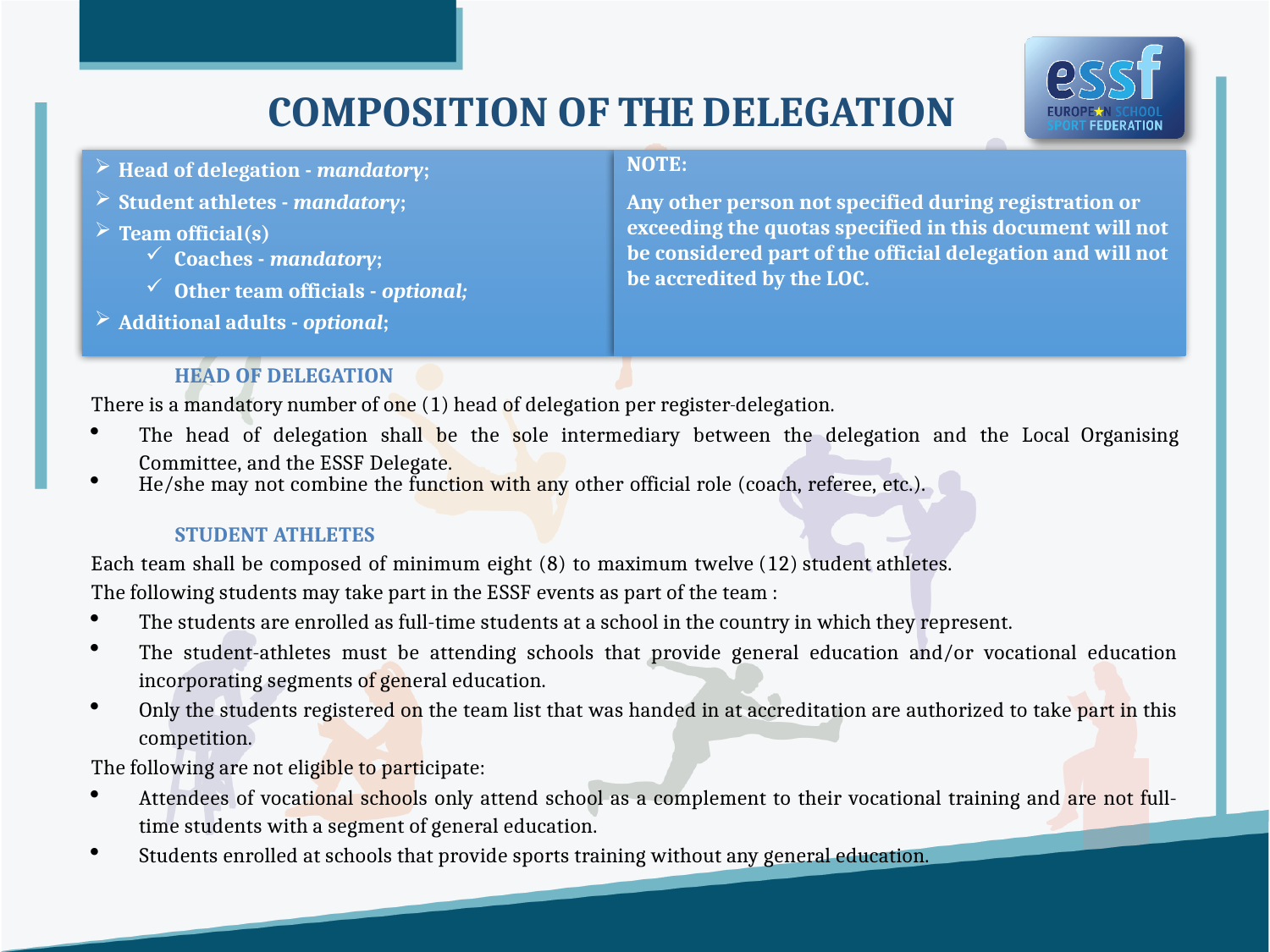

COMPOSITION OF THE DELEGATION
Head of delegation - mandatory;
Student athletes - mandatory;
Team official(s)
 Coaches - mandatory;
 Other team officials - optional;
Additional adults - optional;

NOTE:

Any other person not specified during registration or exceeding the quotas specified in this document will not be considered part of the official delegation and will not be accredited by the LOC.

HEAD OF DELEGATION
There is a mandatory number of one (1) head of delegation per register delegation.
The head of delegation shall be the sole intermediary between the delegation and the Local Organising Committee, and the ESSF Delegate.
He/she may not combine the function with any other official role (coach, referee, etc.).

STUDENT ATHLETES
Each team shall be composed of minimum eight (8) to maximum twelve (12) student athletes.
The following students may take part in the ESSF events as part of the team :
The students are enrolled as full-time students at a school in the country in which they represent.
The student-athletes must be attending schools that provide general education and/or vocational education incorporating segments of general education.
Only the students registered on the team list that was handed in at accreditation are authorized to take part in this competition.
The following are not eligible to participate:
Attendees of vocational schools only attend school as a complement to their vocational training and are not full-time students with a segment of general education.
Students enrolled at schools that provide sports training without any general education.